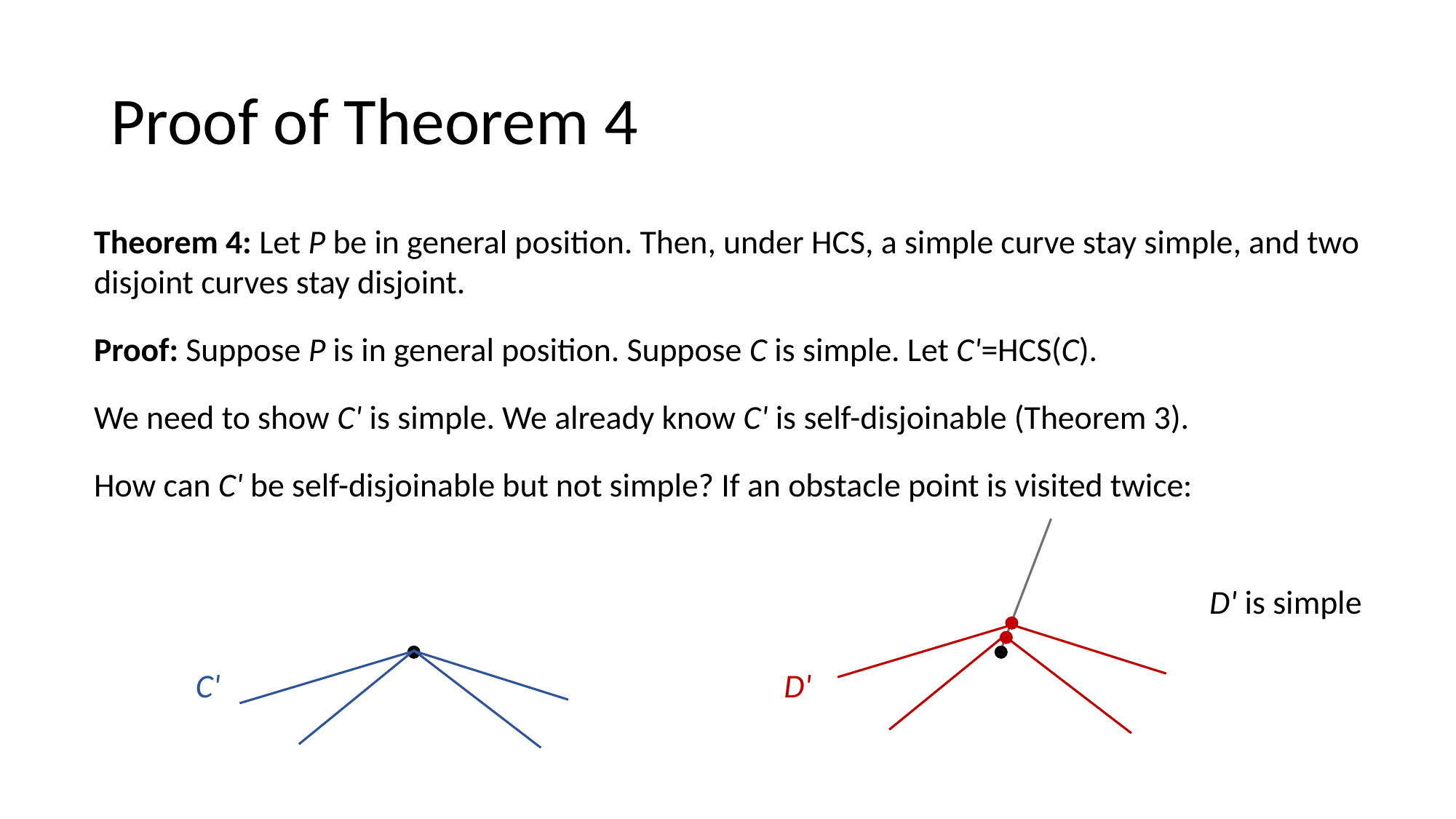

# Proof of Theorem 4
Theorem 4: Let P be in general position. Then, under HCS, a simple curve stay simple, and two disjoint curves stay disjoint.
Proof: Suppose P is in general position. Suppose C is simple. Let C'=HCS(C).
We need to show C' is simple. We already know C' is self-disjoinable (Theorem 3).
How can C' be self-disjoinable but not simple? If an obstacle point is visited twice:
D' is simple

D'

C'